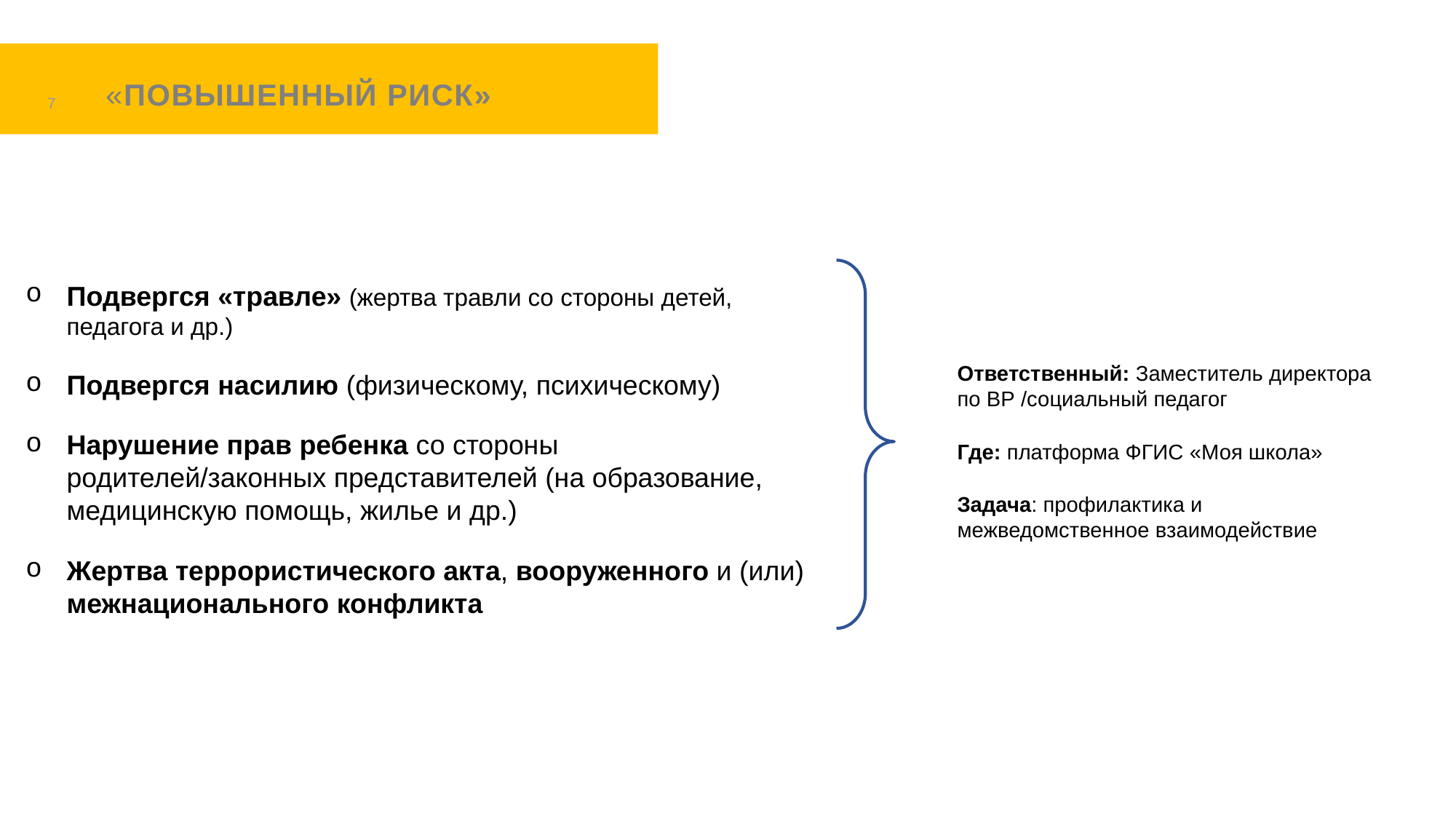

«ПОВЫШЕННЫЙ РИСК»
7

Подвергся «травле» (жертва травли со стороны детей, педагога и др.)
Подвергся насилию (физическому, психическому)
Нарушение прав ребенка со стороны родителей/законных представителей (на образование, медицинскую помощь, жилье и др.)
Жертва террористического акта, вооруженного и (или) межнационального конфликта

Ответственный: Заместитель директора по ВР /социальный педагог
Где: платформа ФГИС «Моя школа»
Задача: профилактика и межведомственное взаимодействие